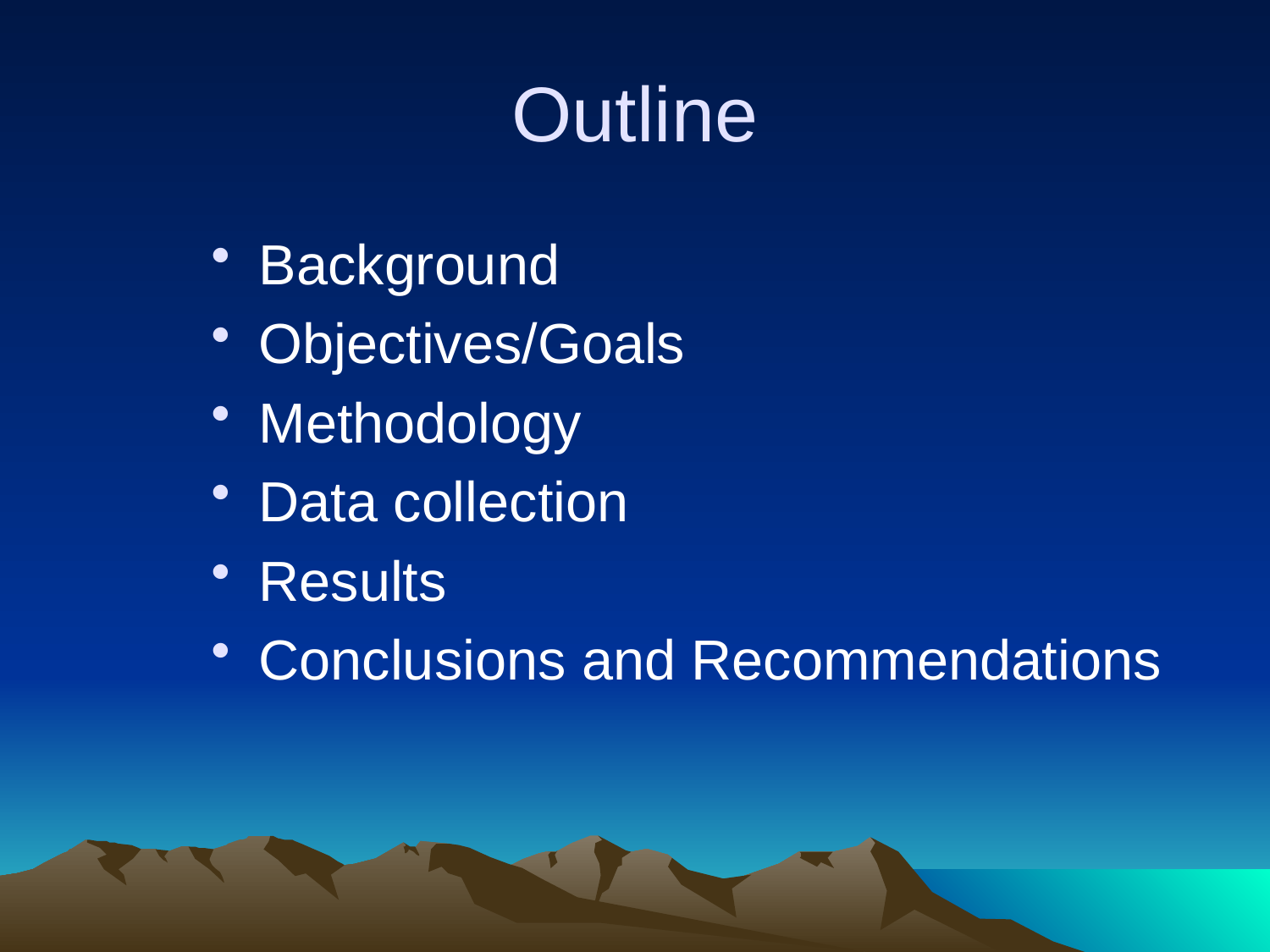

# Outline
Background
Objectives/Goals
Methodology
Data collection
Results
Conclusions and Recommendations